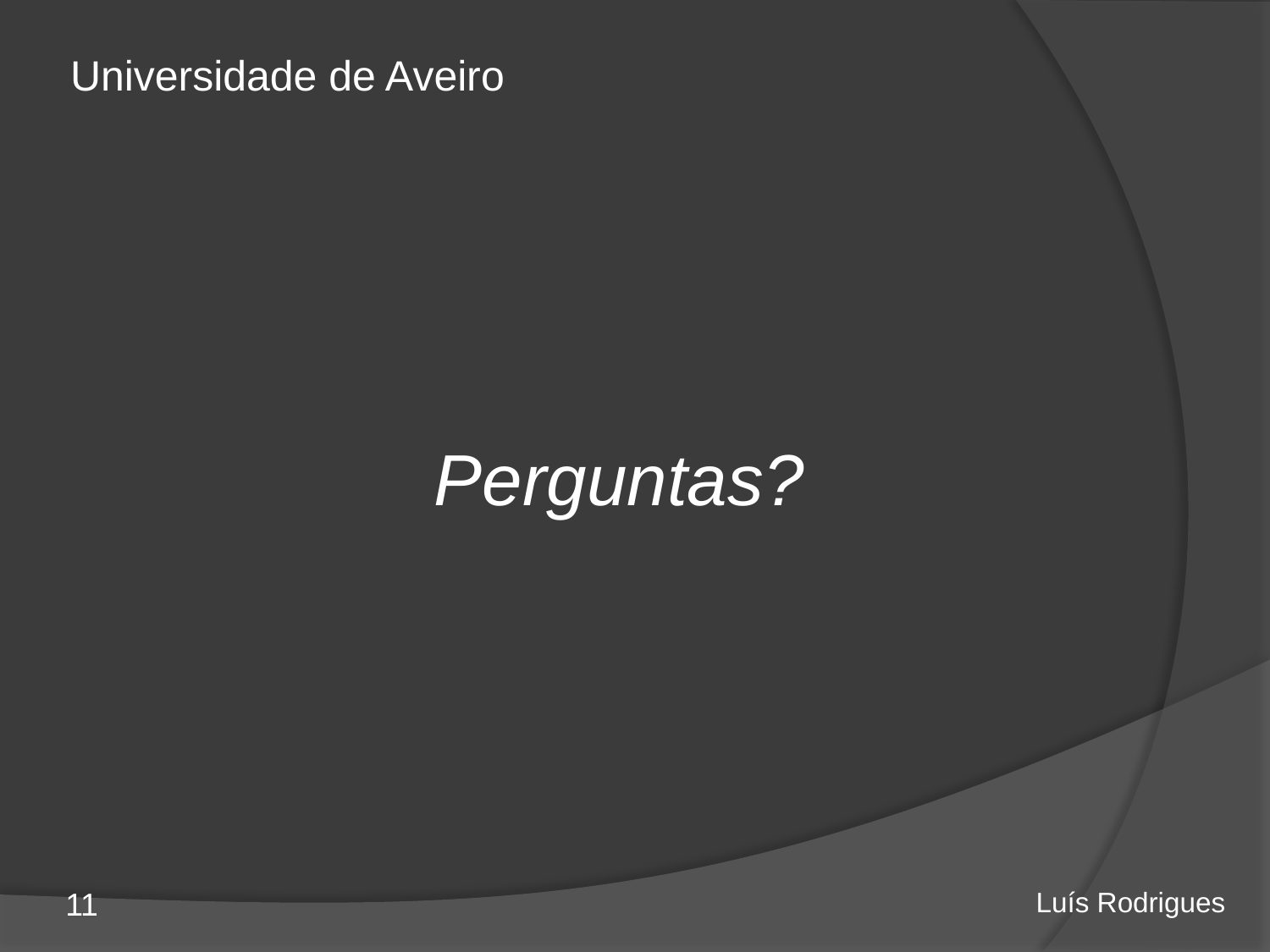

Universidade de Aveiro
Perguntas?
11
Luís Rodrigues